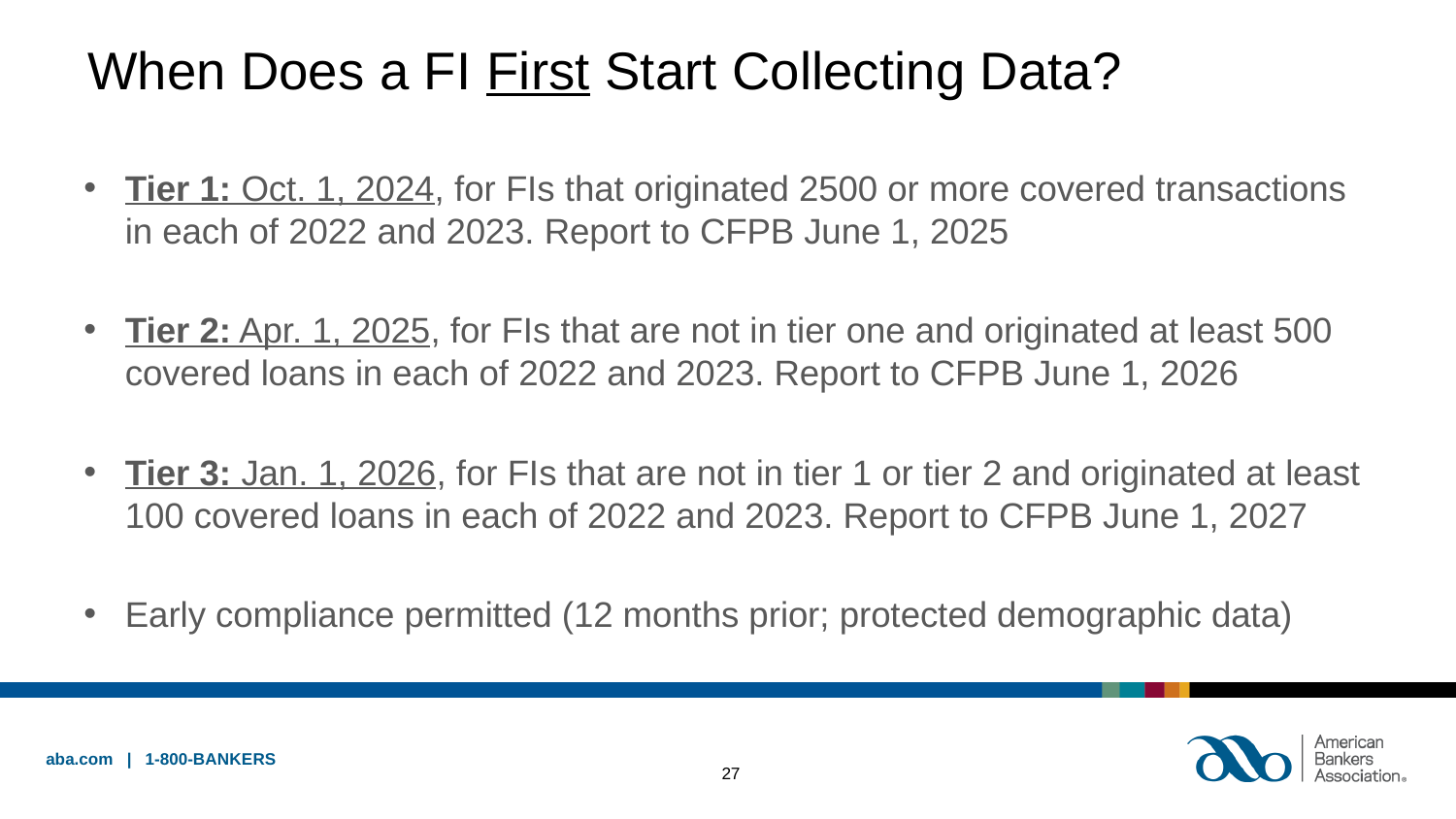

# When Does a FI First Start Collecting Data?
Tier 1: Oct. 1, 2024, for FIs that originated 2500 or more covered transactions in each of 2022 and 2023. Report to CFPB June 1, 2025

Tier 2: Apr. 1, 2025, for FIs that are not in tier one and originated at least 500 covered loans in each of 2022 and 2023. Report to CFPB June 1, 2026

Tier 3: Jan. 1, 2026, for FIs that are not in tier 1 or tier 2 and originated at least 100 covered loans in each of 2022 and 2023. Report to CFPB June 1, 2027

Early compliance permitted (12 months prior; protected demographic data)